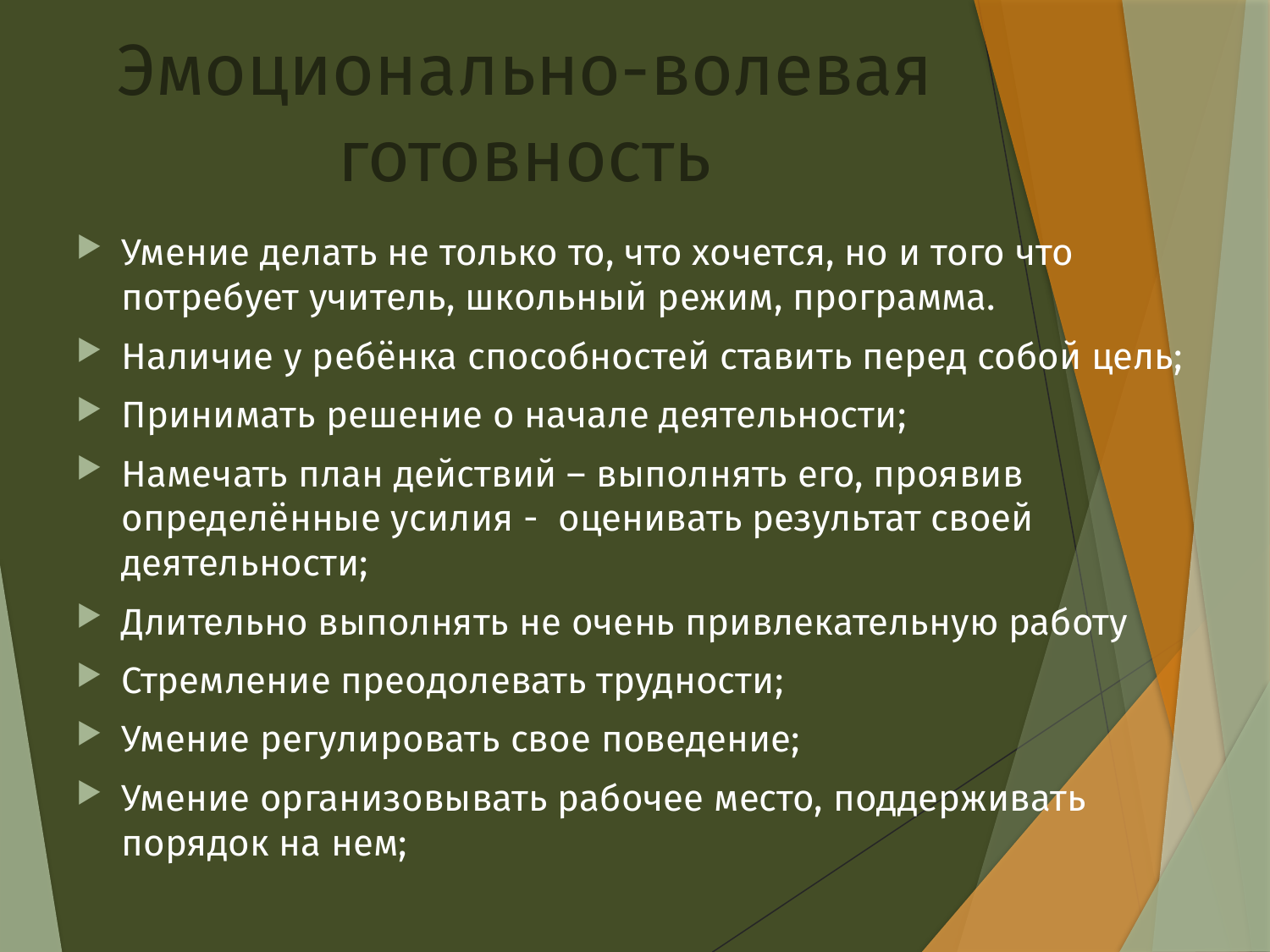

# Эмоционально-волевая готовность
Умение делать не только то, что хочется, но и того что потребует учитель, школьный режим, программа.
Наличие у ребёнка способностей ставить перед собой цель;
Принимать решение о начале деятельности;
Намечать план действий – выполнять его, проявив определённые усилия -  оценивать результат своей деятельности;
Длительно выполнять не очень привлекательную работу
Стремление преодолевать трудности;
Умение регулировать свое поведение;
Умение организовывать рабочее место, поддерживать порядок на нем;